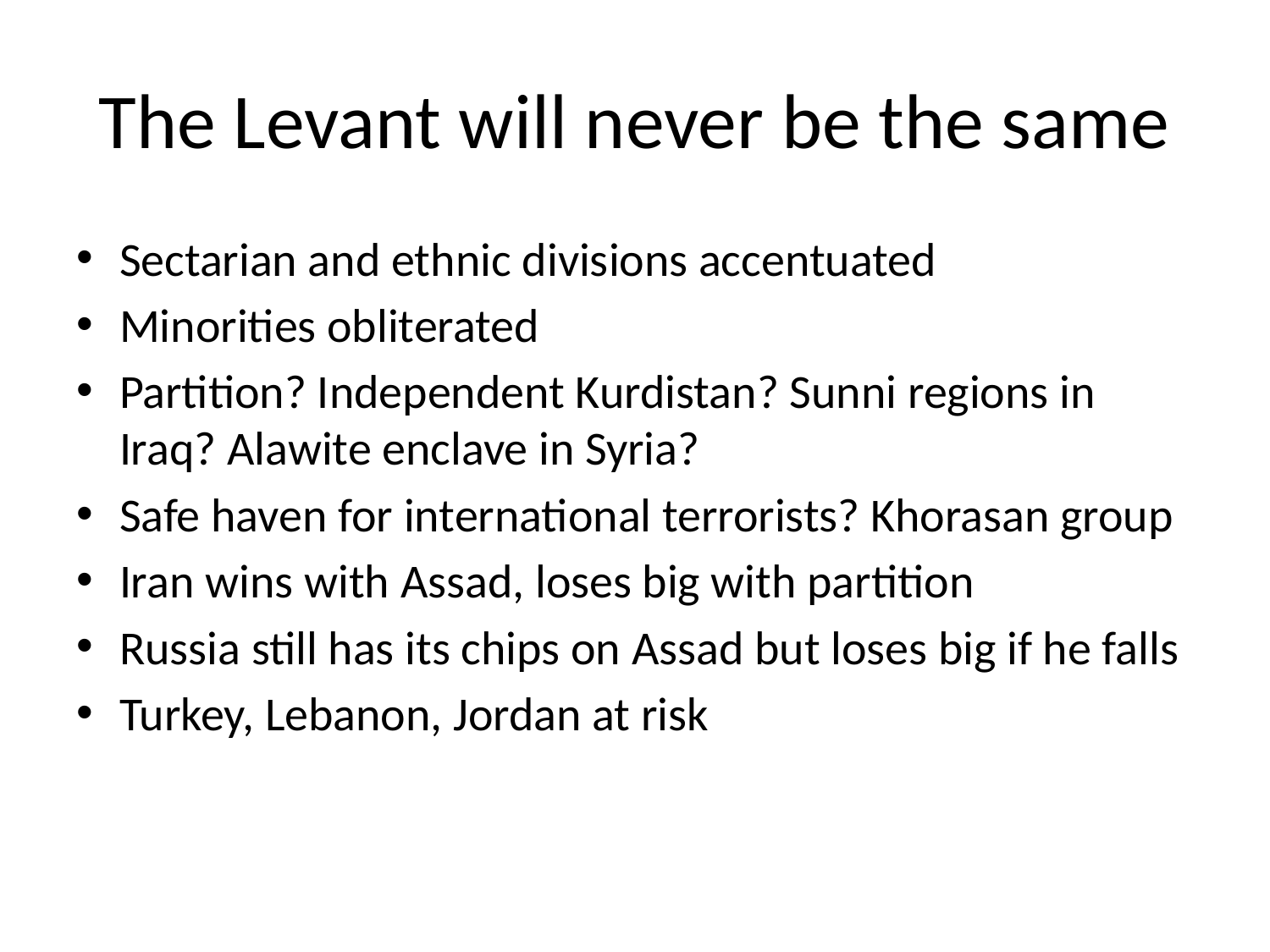

# The Levant will never be the same
Sectarian and ethnic divisions accentuated
Minorities obliterated
Partition? Independent Kurdistan? Sunni regions in Iraq? Alawite enclave in Syria?
Safe haven for international terrorists? Khorasan group
Iran wins with Assad, loses big with partition
Russia still has its chips on Assad but loses big if he falls
Turkey, Lebanon, Jordan at risk